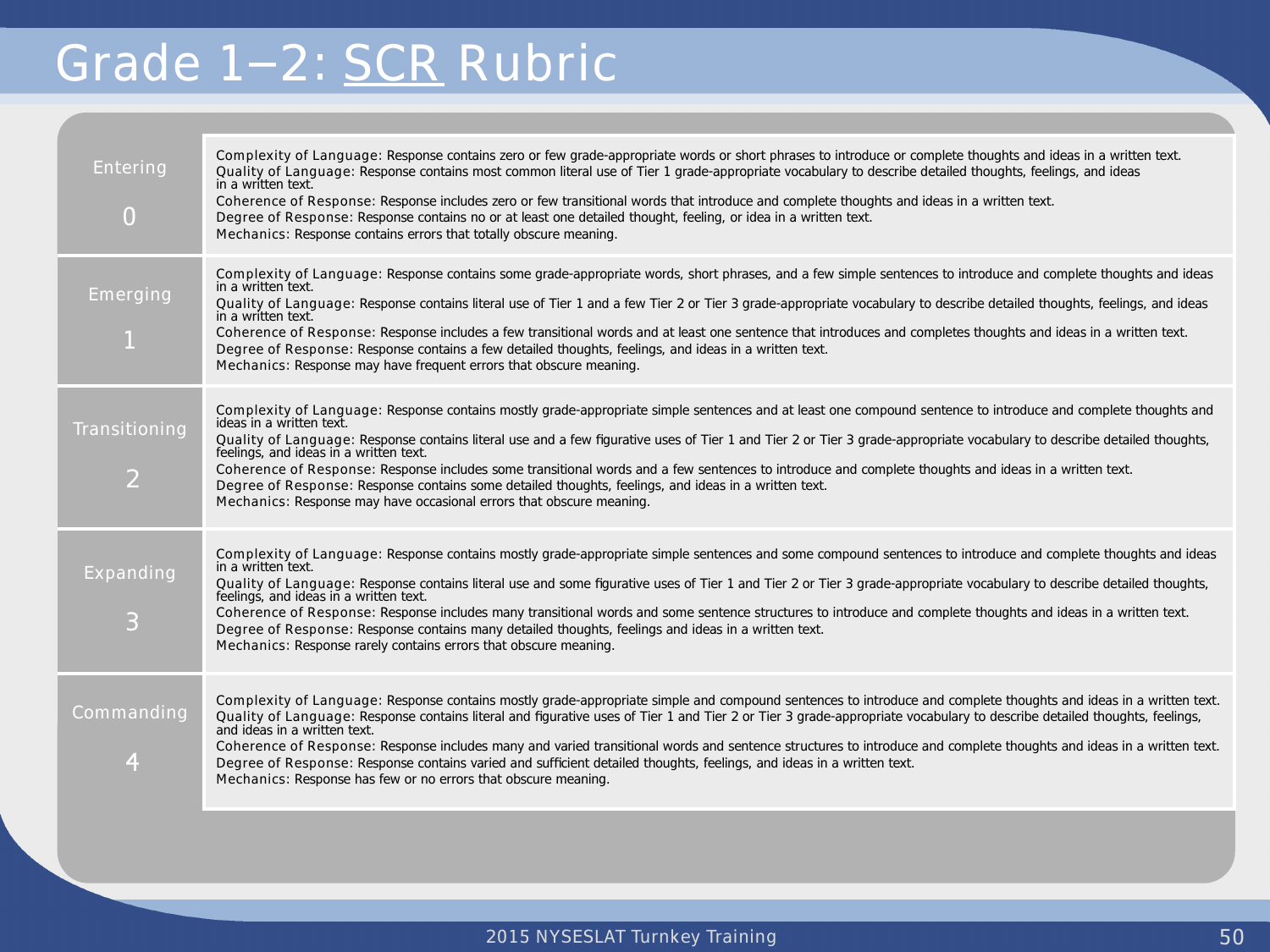

Grade 1–2: SCR Rubric

| Entering 0 | Complexity of Language: Response contains zero or few grade-appropriate words or short phrases to introduce or complete thoughts and ideas in a written text. Quality of Language: Response contains most common literal use of Tier 1 grade-appropriate vocabulary to describe detailed thoughts, feelings, and ideas in a written text. Coherence of Response: Response includes zero or few transitional words that introduce and complete thoughts and ideas in a written text. Degree of Response: Response contains no or at least one detailed thought, feeling, or idea in a written text. Mechanics: Response contains errors that totally obscure meaning. |
| --- | --- |
| Emerging 1 | Complexity of Language: Response contains some grade-appropriate words, short phrases, and a few simple sentences to introduce and complete thoughts and ideas in a written text. Quality of Language: Response contains literal use of Tier 1 and a few Tier 2 or Tier 3 grade-appropriate vocabulary to describe detailed thoughts, feelings, and ideas in a written text. Coherence of Response: Response includes a few transitional words and at least one sentence that introduces and completes thoughts and ideas in a written text. Degree of Response: Response contains a few detailed thoughts, feelings, and ideas in a written text. Mechanics: Response may have frequent errors that obscure meaning. |
| Transitioning 2 | Complexity of Language: Response contains mostly grade-appropriate simple sentences and at least one compound sentence to introduce and complete thoughts and ideas in a written text. Quality of Language: Response contains literal use and a few figurative uses of Tier 1 and Tier 2 or Tier 3 grade-appropriate vocabulary to describe detailed thoughts, feelings, and ideas in a written text. Coherence of Response: Response includes some transitional words and a few sentences to introduce and complete thoughts and ideas in a written text. Degree of Response: Response contains some detailed thoughts, feelings, and ideas in a written text. Mechanics: Response may have occasional errors that obscure meaning. |
| Expanding 3 | Complexity of Language: Response contains mostly grade-appropriate simple sentences and some compound sentences to introduce and complete thoughts and ideas in a written text. Quality of Language: Response contains literal use and some figurative uses of Tier 1 and Tier 2 or Tier 3 grade-appropriate vocabulary to describe detailed thoughts, feelings, and ideas in a written text. Coherence of Response: Response includes many transitional words and some sentence structures to introduce and complete thoughts and ideas in a written text. Degree of Response: Response contains many detailed thoughts, feelings and ideas in a written text. Mechanics: Response rarely contains errors that obscure meaning. |
| Commanding 4 | Complexity of Language: Response contains mostly grade-appropriate simple and compound sentences to introduce and complete thoughts and ideas in a written text. Quality of Language: Response contains literal and figurative uses of Tier 1 and Tier 2 or Tier 3 grade-appropriate vocabulary to describe detailed thoughts, feelings, and ideas in a written text. Coherence of Response: Response includes many and varied transitional words and sentence structures to introduce and complete thoughts and ideas in a written text. Degree of Response: Response contains varied and sufficient detailed thoughts, feelings, and ideas in a written text. Mechanics: Response has few or no errors that obscure meaning. |

50